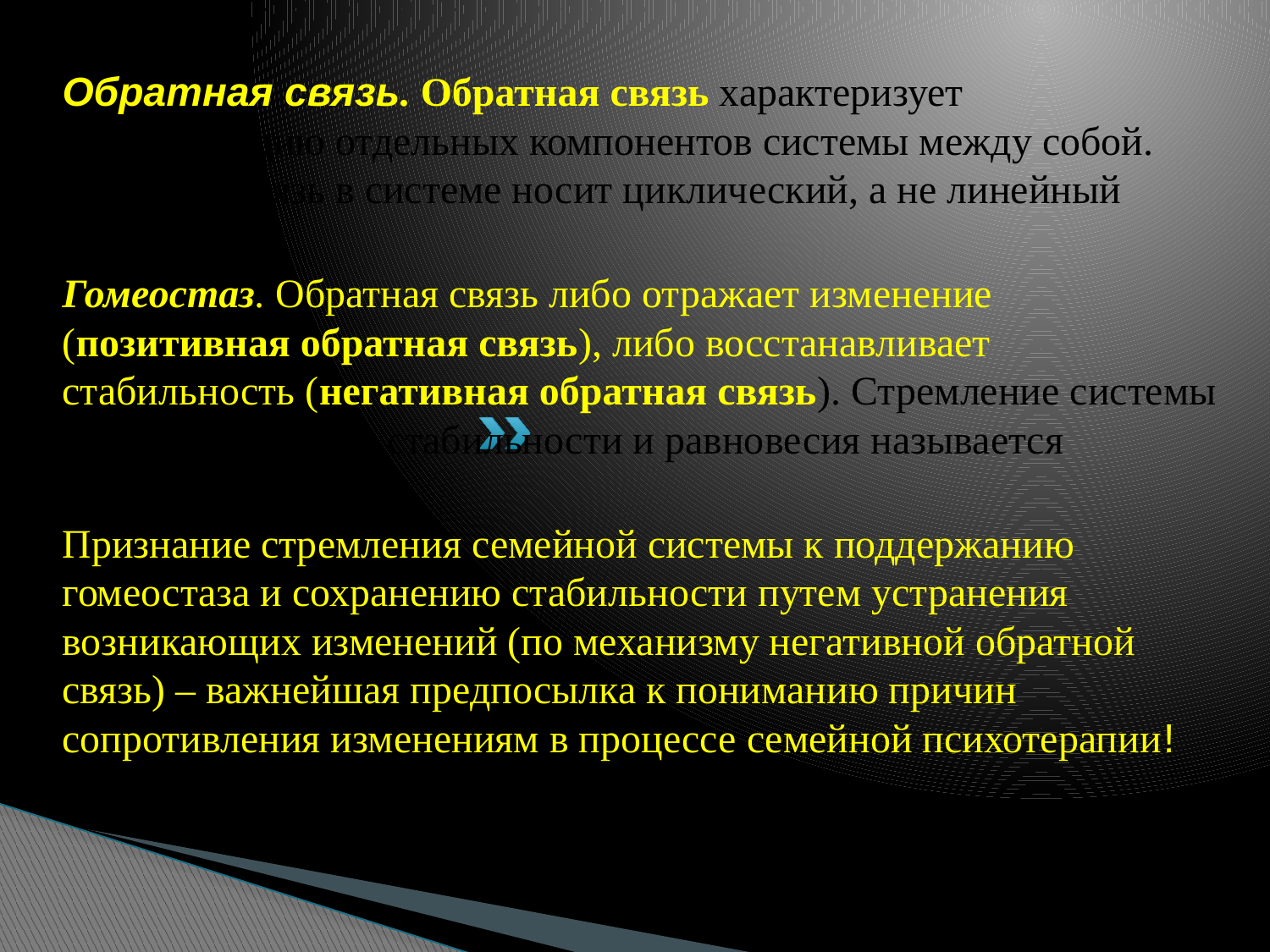

Обратная связь. Обратная связь характеризует коммуникацию отдельных компонентов системы между собой. Обратная связь в системе носит циклический, а не линейный характер
Гомеостаз. Обратная связь либо отражает изменение (позитивная обратная связь), либо восстанавливает стабильность (негативная обратная связь). Стремление системы к восстановлению стабильности и равновесия называется гомеостазом.
Признание стремления семейной системы к поддержанию гомеостаза и сохранению стабильности путем устранения возникающих изменений (по механизму негативной обратной связь) – важнейшая предпосылка к пониманию причин сопротивления изменениям в процессе семейной психотерапии!